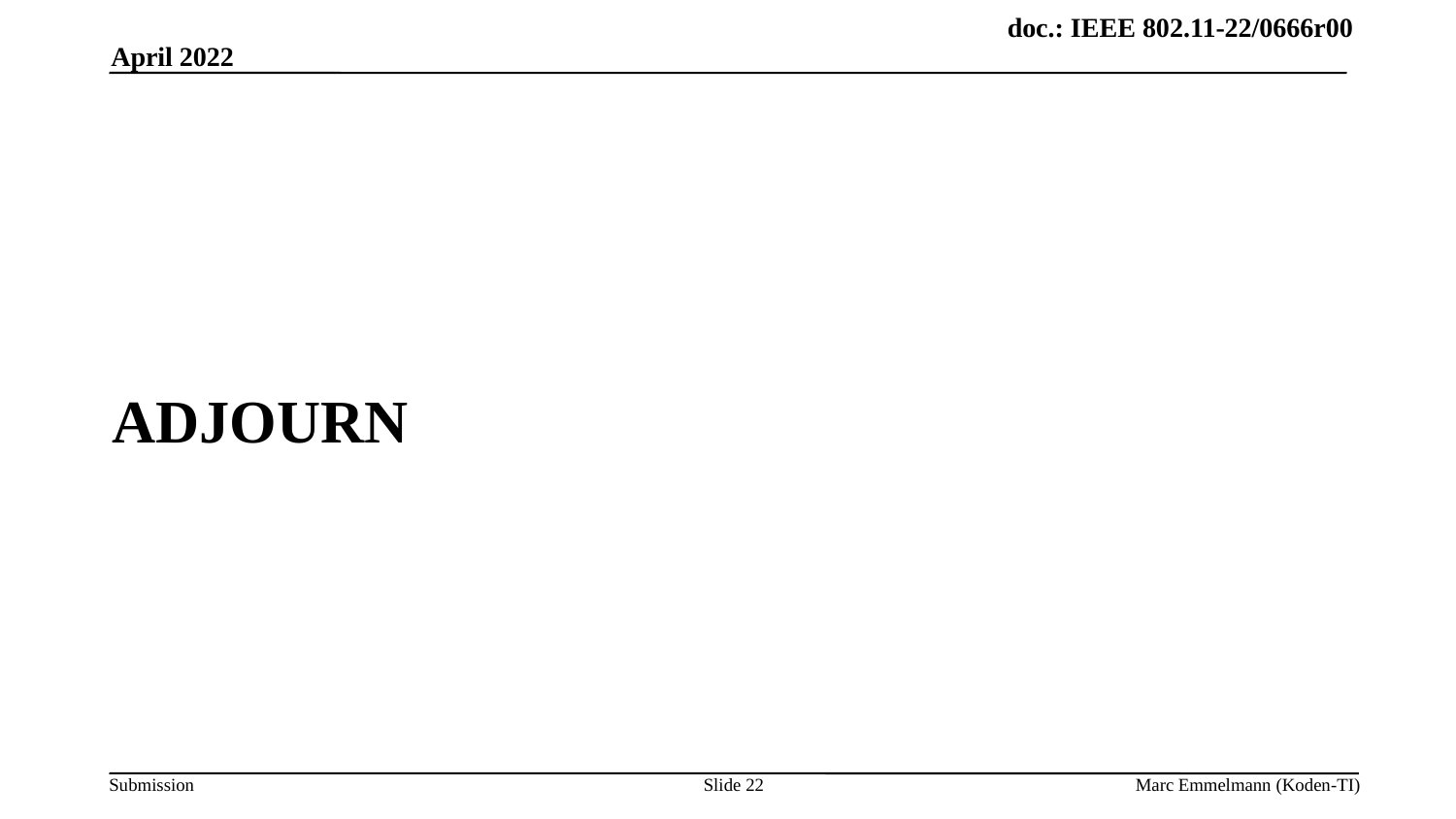

April 2022
# Adjourn
Slide 22
Marc Emmelmann (Koden-TI)